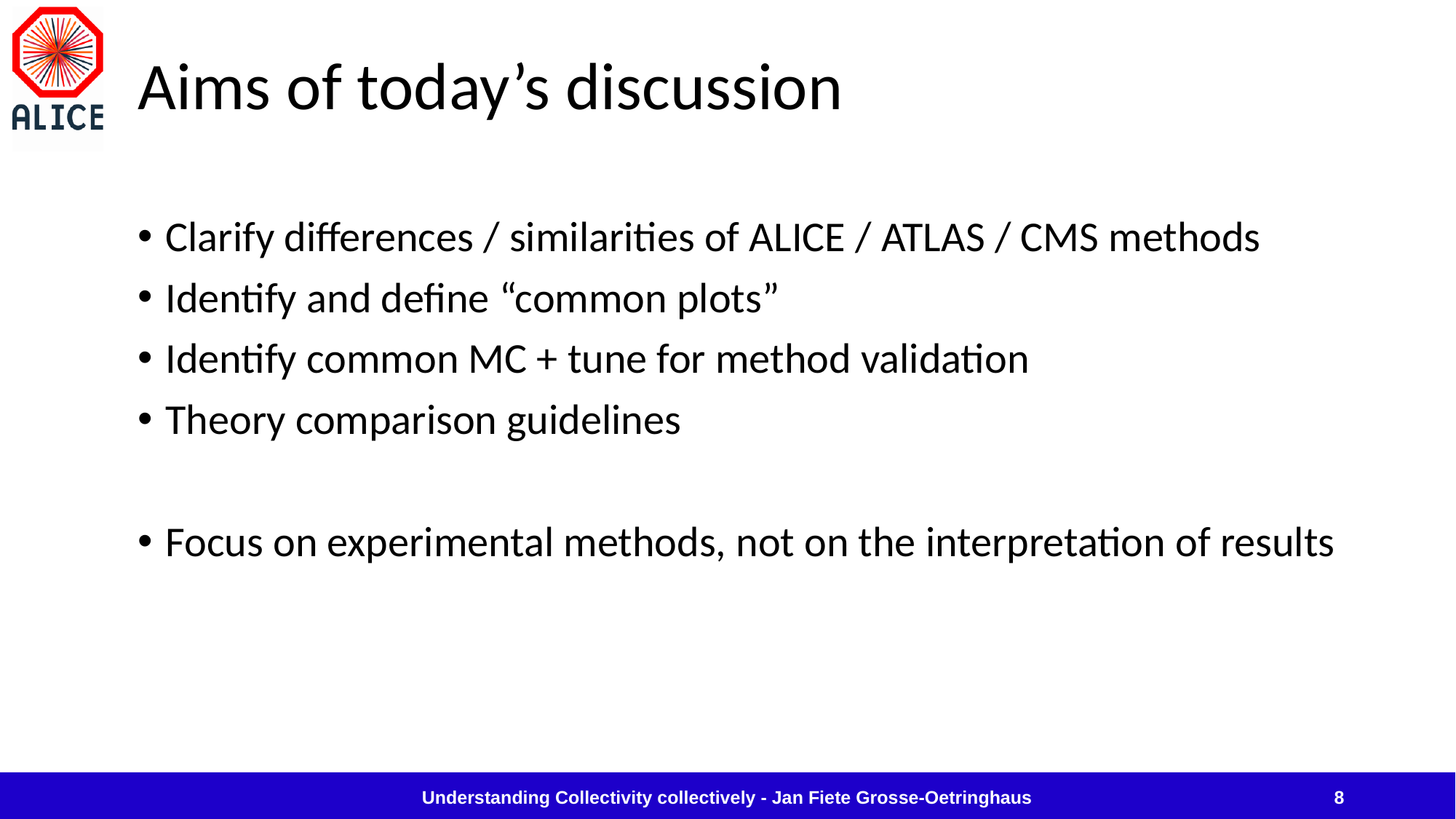

# Aims of today’s discussion
Clarify differences / similarities of ALICE / ATLAS / CMS methods
Identify and define “common plots”
Identify common MC + tune for method validation
Theory comparison guidelines

Focus on experimental methods, not on the interpretation of results

Understanding Collectivity collectively - Jan Fiete Grosse-Oetringhaus
8